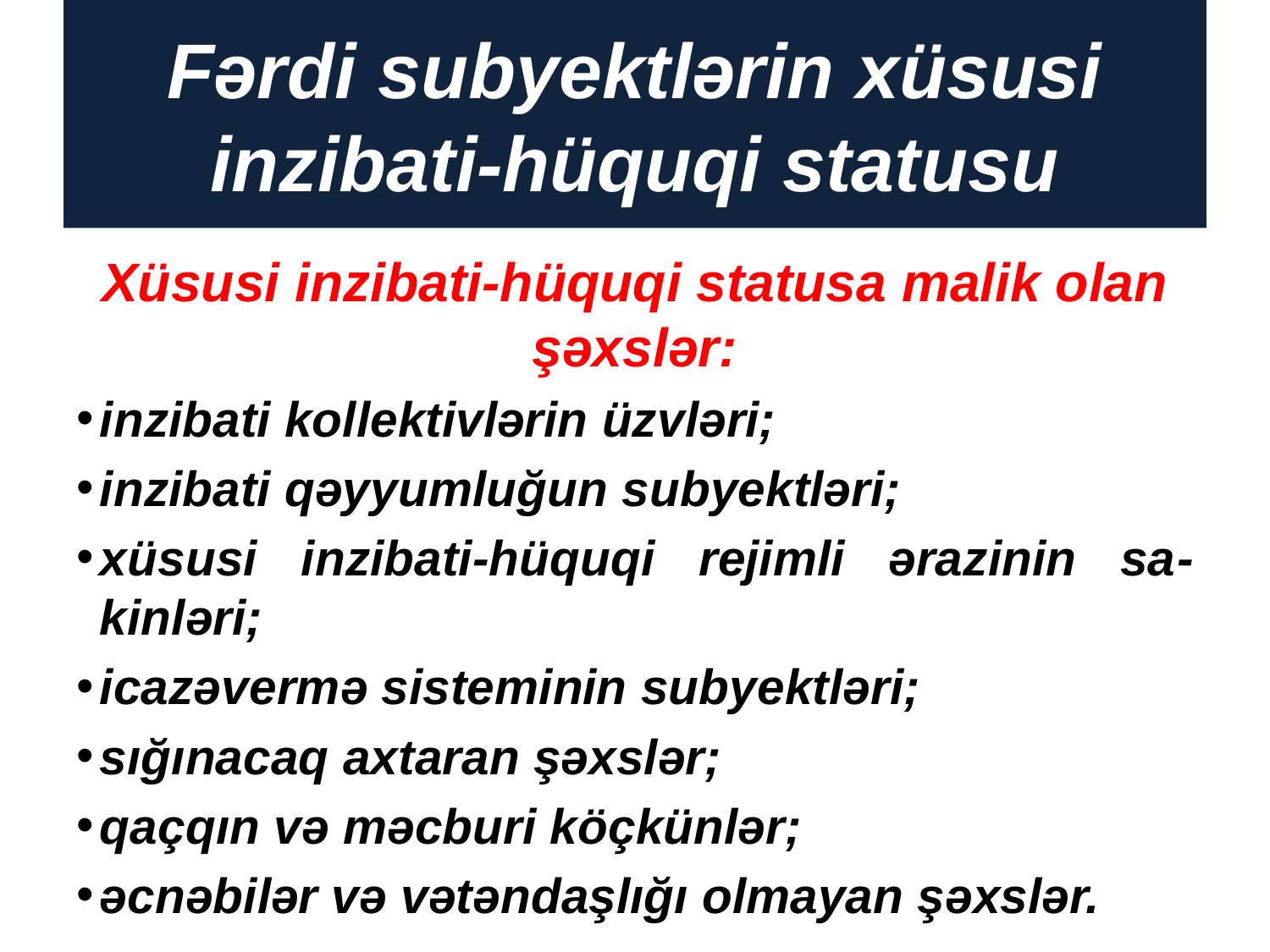

# Fərdi subyektlərin xüsusi inzibati-hüquqi statusu

Xüsusi inzibati-hüquqi statusa malik olan şəxslər:
inzibati kollektivlərin üzvləri;
inzibati qəyyumluğun subyektləri;
xüsusi inzibati-hüquqi rejimli ərazinin sa-kinləri;
icazəvermə sisteminin subyektləri;
sığınacaq axtaran şəxslər;
qaçqın və məcburi köçkünlər;
əcnəbilər və vətəndaşlığı olmayan şəxslər.